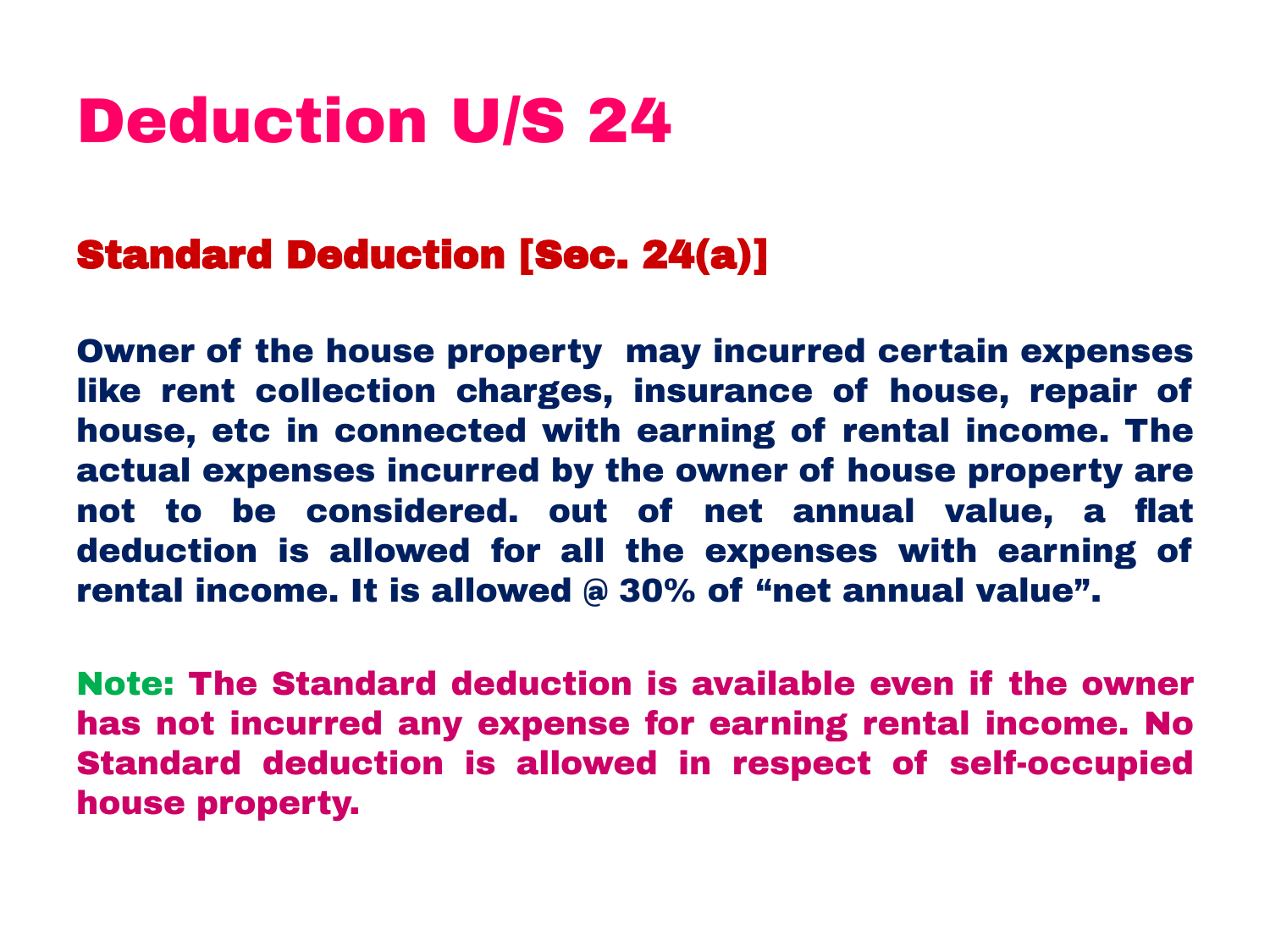

# Deduction U/S 24
Standard Deduction [Sec. 24(a)]

Owner of the house property  may incurred certain expenses like rent collection charges, insurance of house, repair of house, etc in connected with earning of rental income. The actual expenses incurred by the owner of house property are not to be considered. out of net annual value, a flat deduction is allowed for all the expenses with earning of rental income. It is allowed @ 30% of “net annual value”.

Note: The Standard deduction is available even if the owner has not incurred any expense for earning rental income. No Standard deduction is allowed in respect of self-occupied house property.